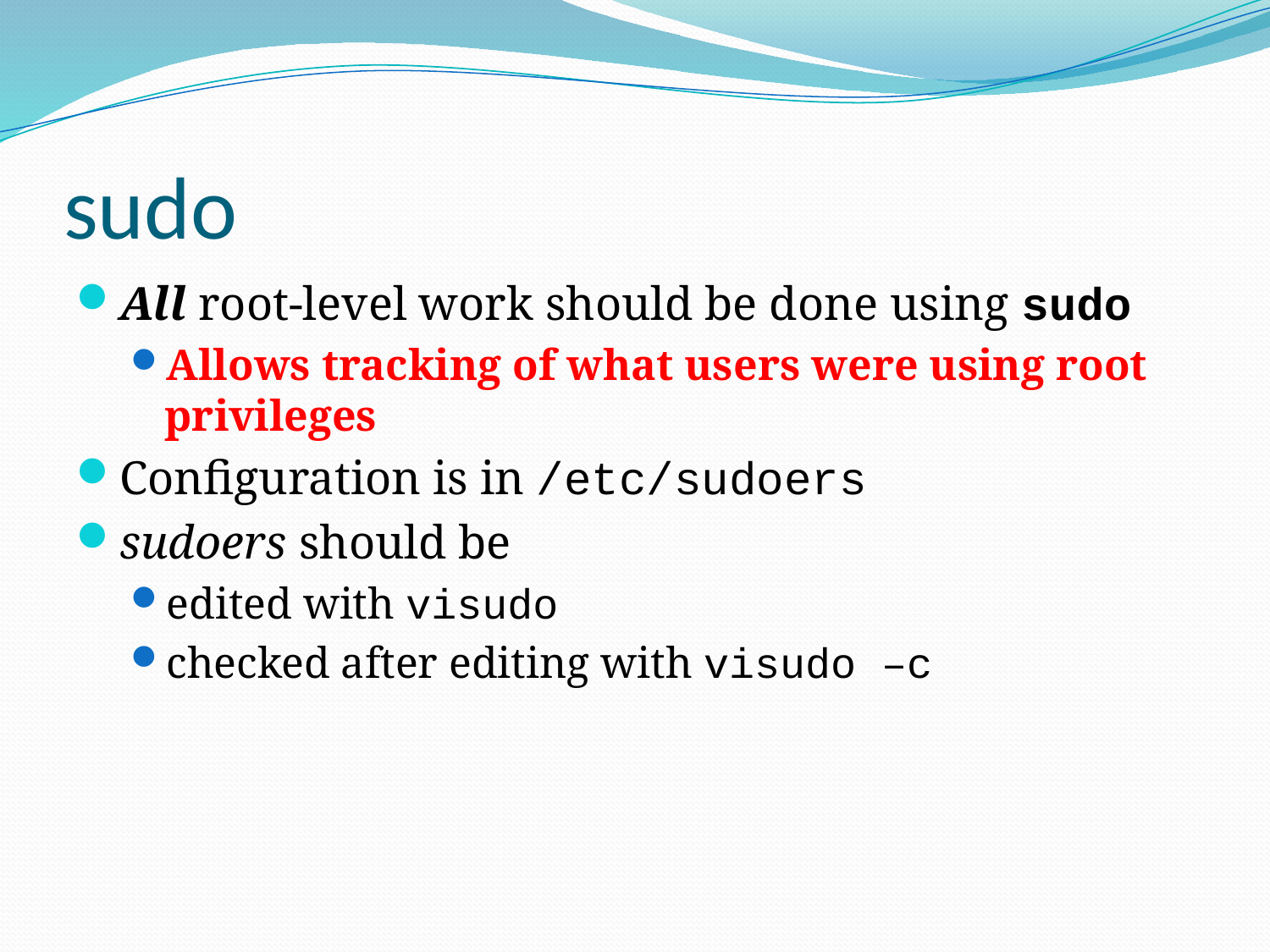

# sudo
All root-level work should be done using sudo
Allows tracking of what users were using root privileges
Configuration is in /etc/sudoers
sudoers should be
edited with visudo
checked after editing with visudo –c